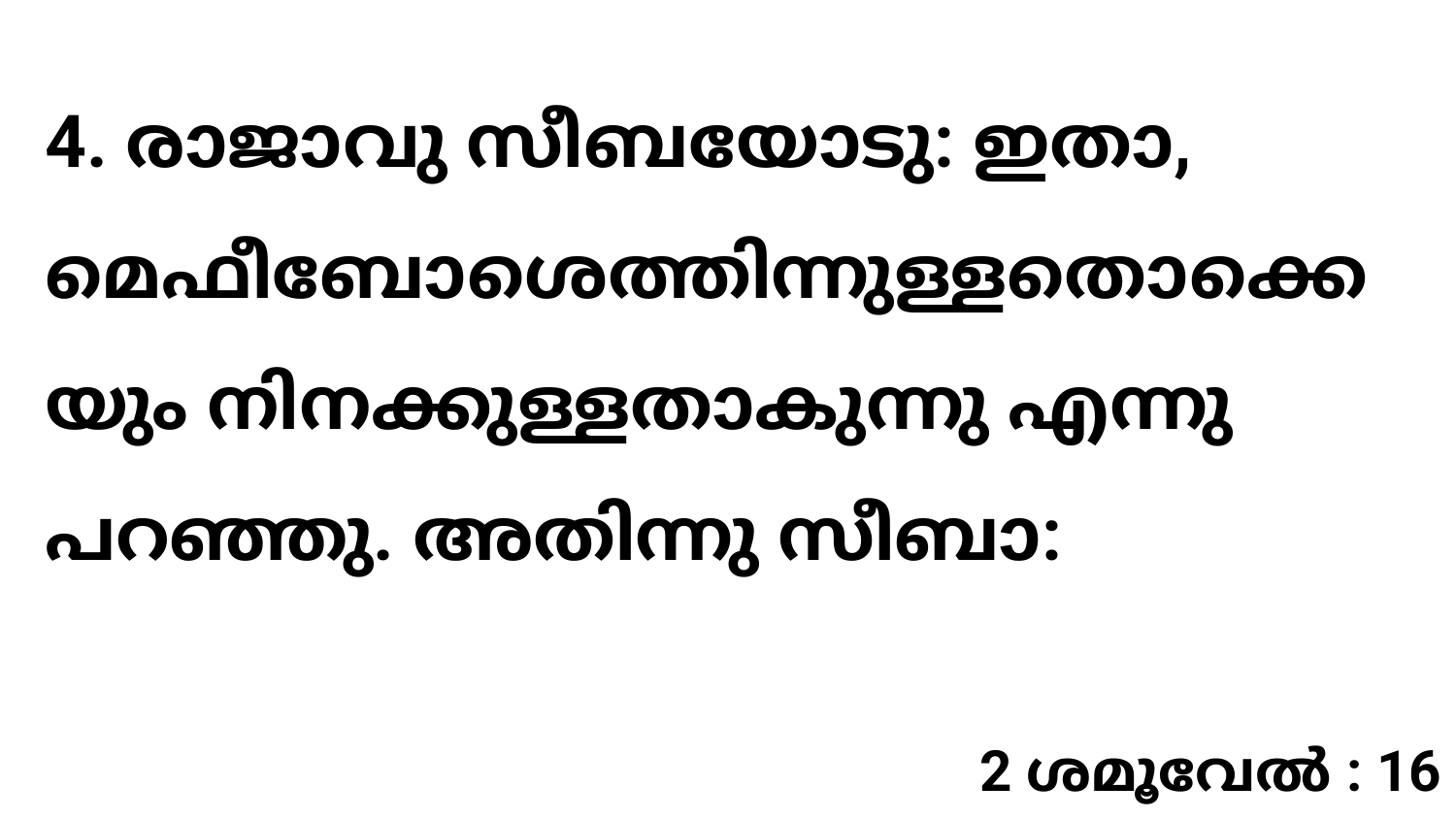

4. രാജാവു സീബയോടു: ഇതാ, മെഫീബോശെത്തിന്നുള്ളതൊക്കെയും നിനക്കുള്ളതാകുന്നു എന്നു പറഞ്ഞു. അതിന്നു സീബാ:
2 ശമൂവേൽ : 16